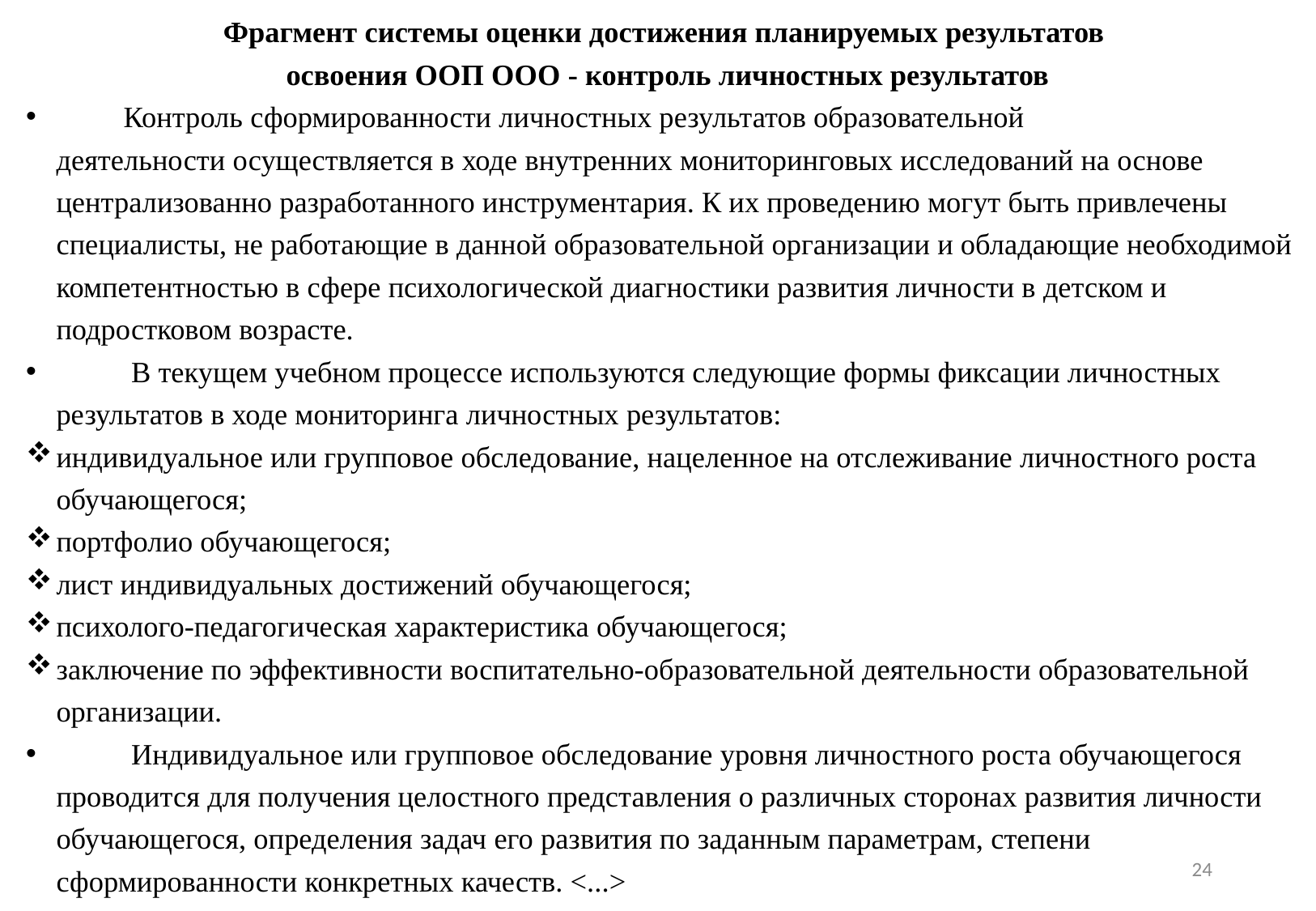

Фрагмент системы оценки достижения планируемых результатов
 освоения ООП ООО - контроль личностных результатов
         Контроль сформированности личностных результатов образовательной деятельности осуществляется в ходе внутренних мониторинговых исследований на основе централизованно разработанного инструментария. К их проведению могут быть привлечены специалисты, не работающие в данной образовательной организации и обладающие необходимой компетентностью в сфере психологической диагностики развития личности в детском и подростковом возрасте.
          В текущем учебном процессе используются следующие формы фиксации личностных результатов в ходе мониторинга личностных результатов:
индивидуальное или групповое обследование, нацеленное на отслеживание личностного роста обучающегося;
портфолио обучающегося;
лист индивидуальных достижений обучающегося;
психолого-педагогическая характеристика обучающегося;
заключение по эффективности воспитательно-образовательной деятельности образовательной организации.
          Индивидуальное или групповое обследование уровня личностного роста обучающегося проводится для получения целостного представления о различных сторонах развития личности обучающегося, определения задач его развития по заданным параметрам, степени сформированности конкретных качеств. <...>

24